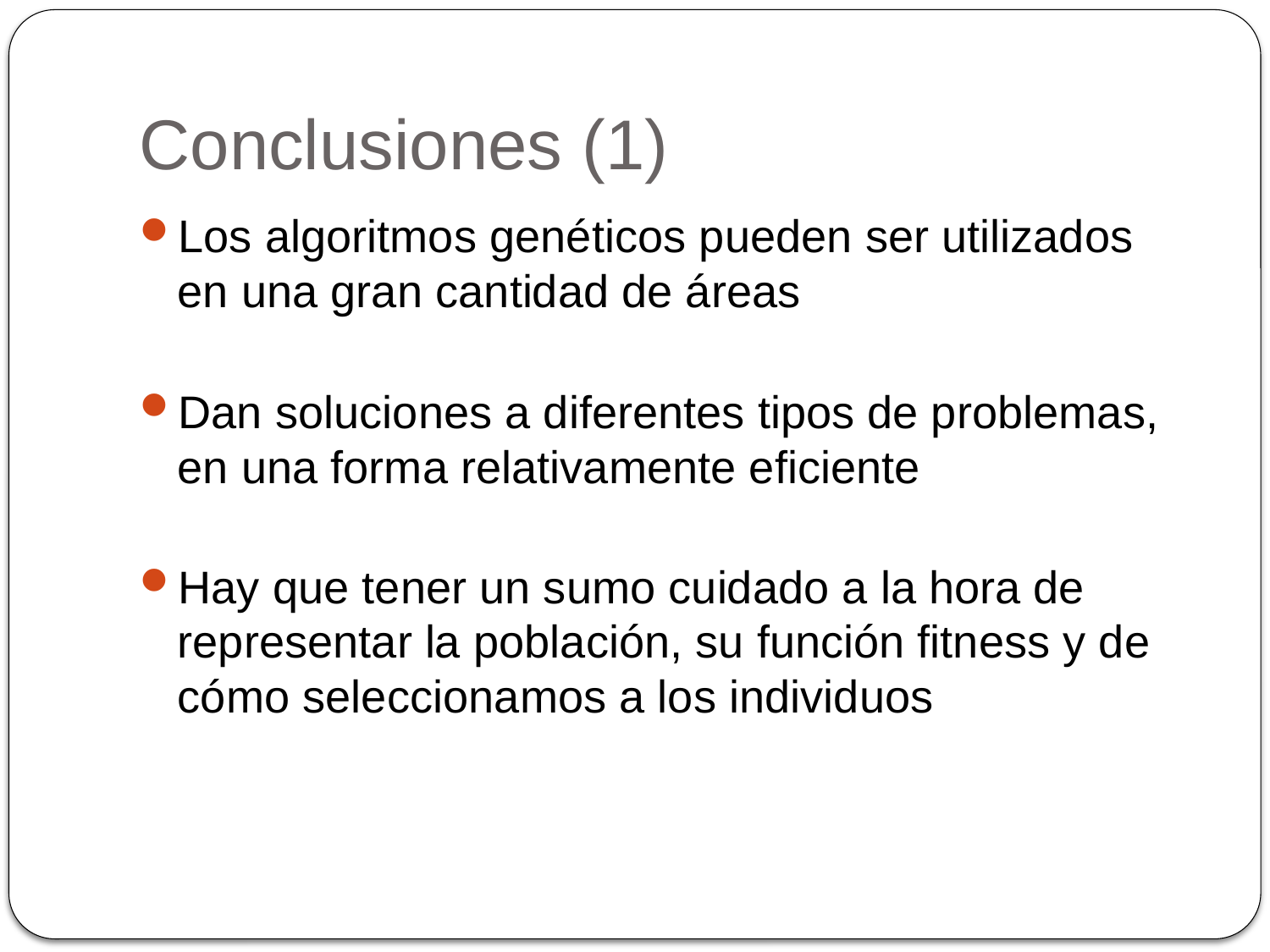

# Conclusiones (1)
Los algoritmos genéticos pueden ser utilizados en una gran cantidad de áreas
Dan soluciones a diferentes tipos de problemas, en una forma relativamente eficiente
Hay que tener un sumo cuidado a la hora de representar la población, su función fitness y de cómo seleccionamos a los individuos